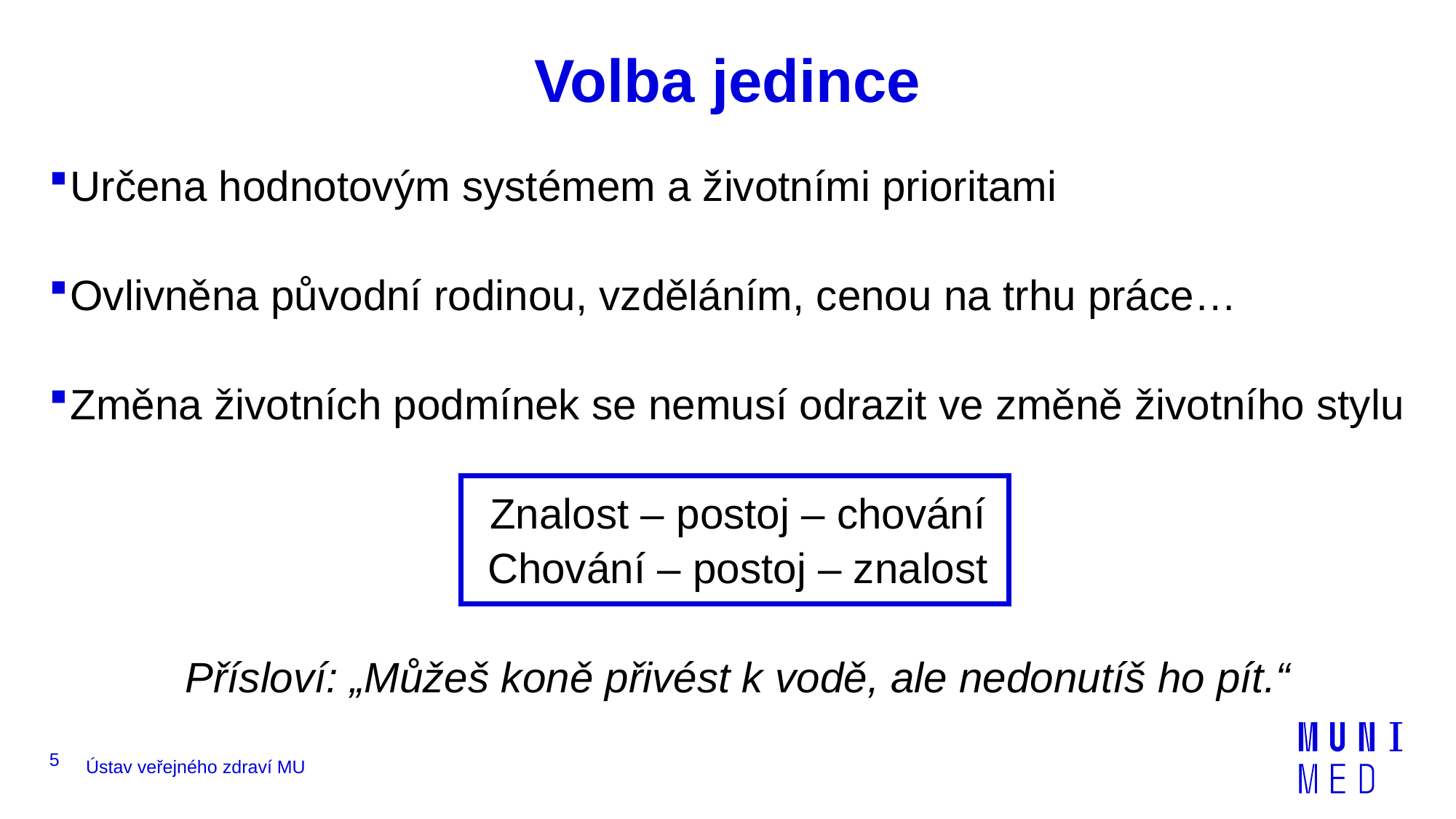

# Volba jedince
Určena hodnotovým systémem a životními prioritami

Ovlivněna původní rodinou, vzděláním, cenou na trhu práce…

Změna životních podmínek se nemusí odrazit ve změně životního stylu

Znalost – postoj – chování
Chování – postoj – znalost

Přísloví: „Můžeš koně přivést k vodě, ale nedonutíš ho pít.“

5
Ústav veřejného zdraví MU